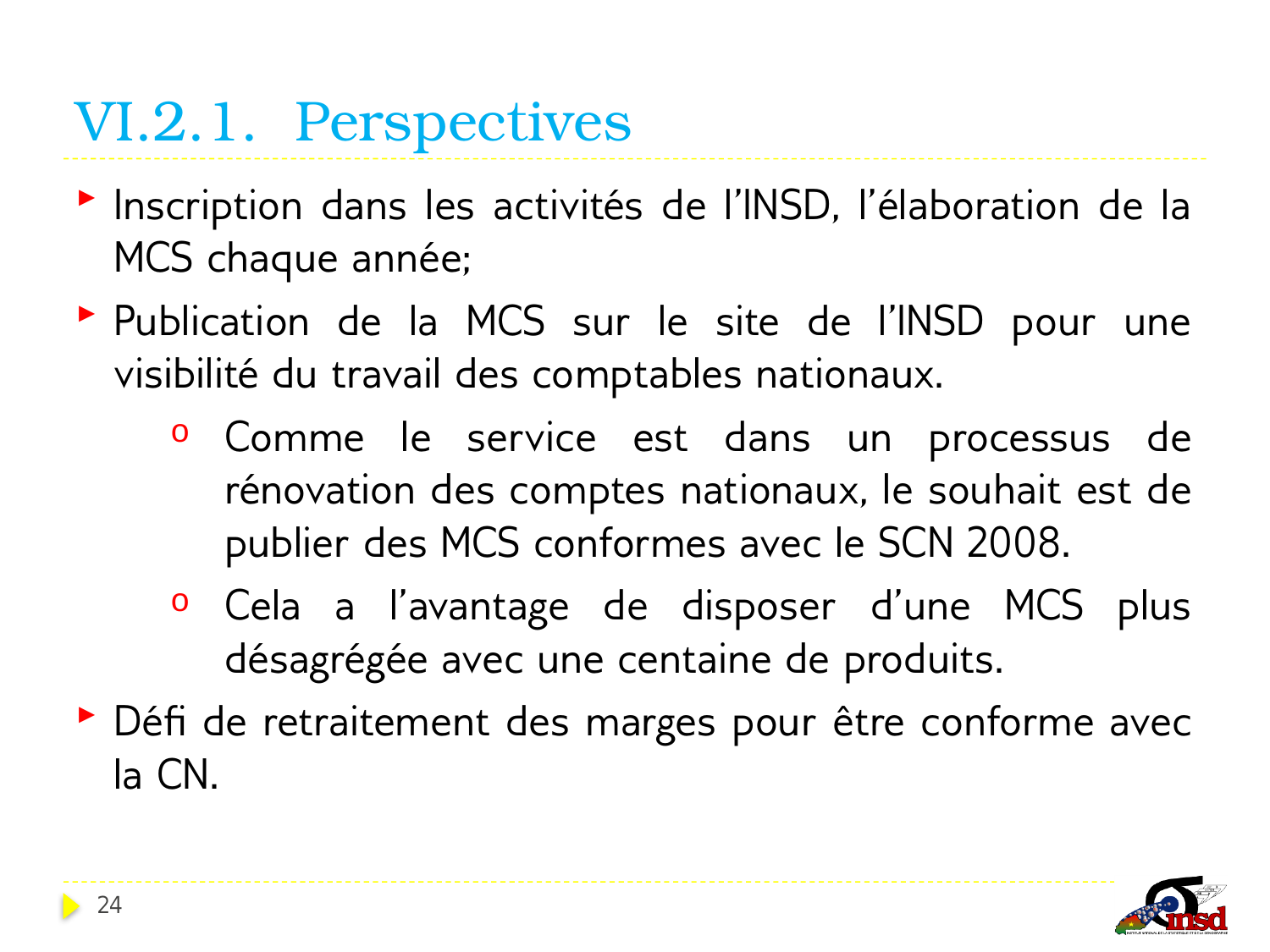

# VI.2.1.  Perspectives
Inscription dans les activités de l’INSD, l’élaboration de la MCS chaque année;
Publication de la MCS sur le site de l’INSD pour une visibilité du travail des comptables nationaux.
Comme le service est dans un processus de rénovation des comptes nationaux, le souhait est de publier des MCS conformes avec le SCN 2008.
Cela a l’avantage de disposer d’une MCS plus désagrégée avec une centaine de produits.
Défi de retraitement des marges pour être conforme avec la CN.

24